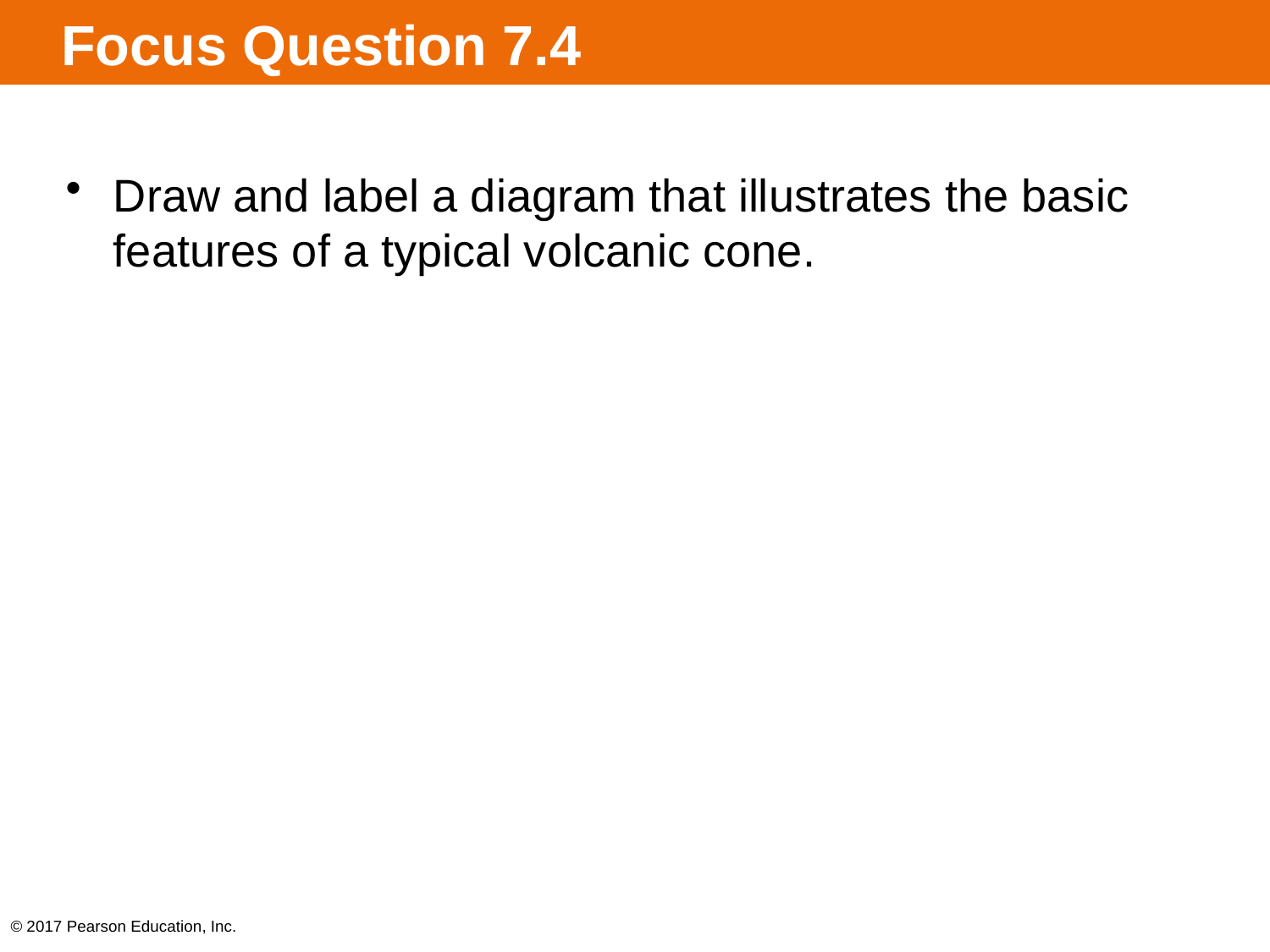

# Focus Question 7.4
Draw and label a diagram that illustrates the basic features of a typical volcanic cone.